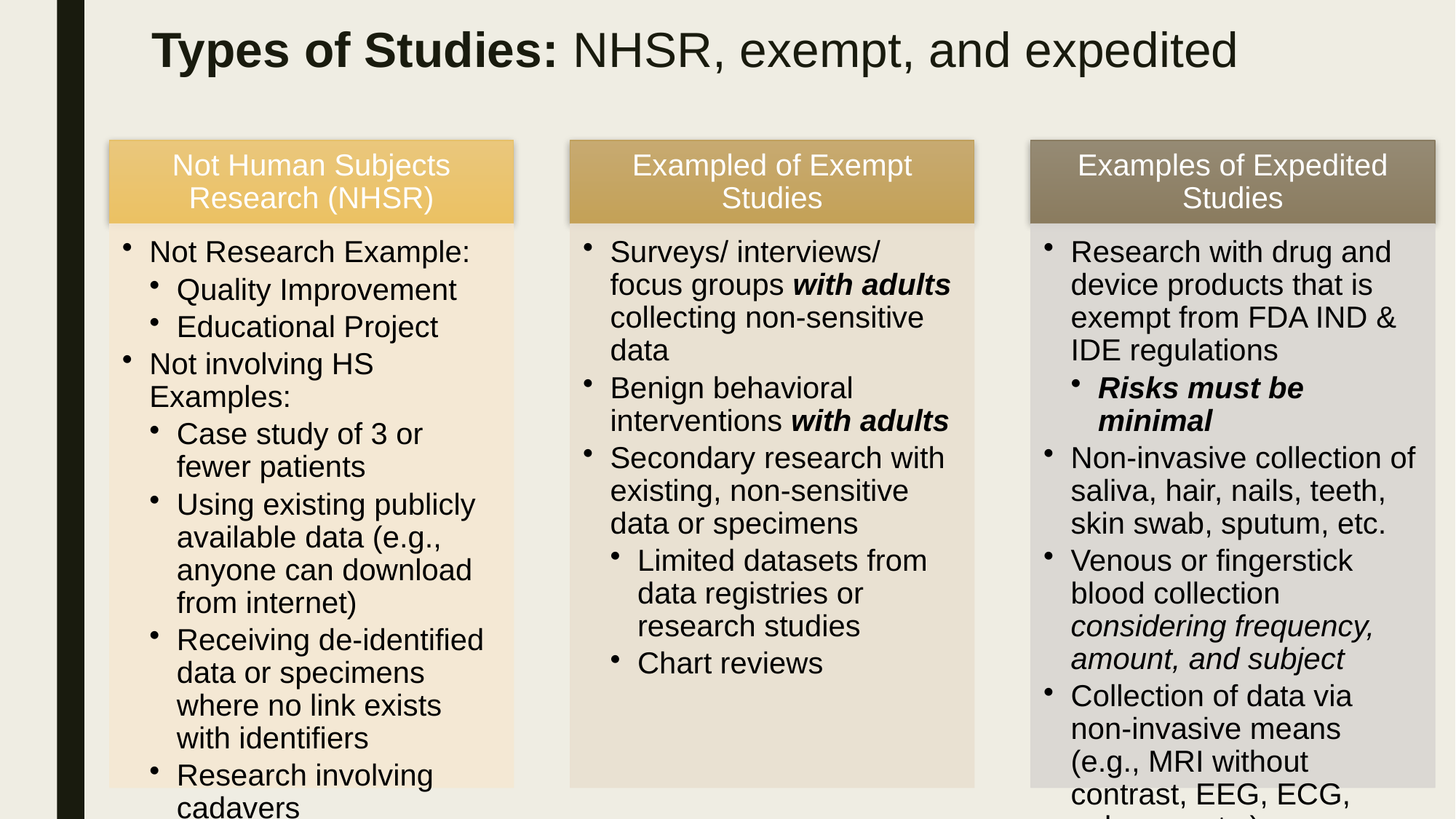

# Types of Studies: NHSR, exempt, and expedited
Not Human Subjects Research (NHSR)
Not Research Example:
Quality Improvement
Educational Project
Not involving HS Examples:
Case study of 3 or fewer patients
Using existing publicly available data (e.g., anyone can download from internet)
Receiving de-identified data or specimens where no link exists with identifiers
Research involving cadavers
Exampled of Exempt Studies
Surveys/ interviews/ focus groups with adults collecting non-sensitive data
Benign behavioral interventions with adults
Secondary research with existing, non-sensitive data or specimens
Limited datasets from data registries or research studies
Chart reviews
Examples of Expedited Studies
Research with drug and device products that is exempt from FDA IND & IDE regulations
Risks must be minimal
Non-invasive collection of saliva, hair, nails, teeth, skin swab, sputum, etc.
Venous or fingerstick blood collection considering frequency, amount, and subject
Collection of data via non-invasive means (e.g., MRI without contrast, EEG, ECG, pulse ox, etc.)